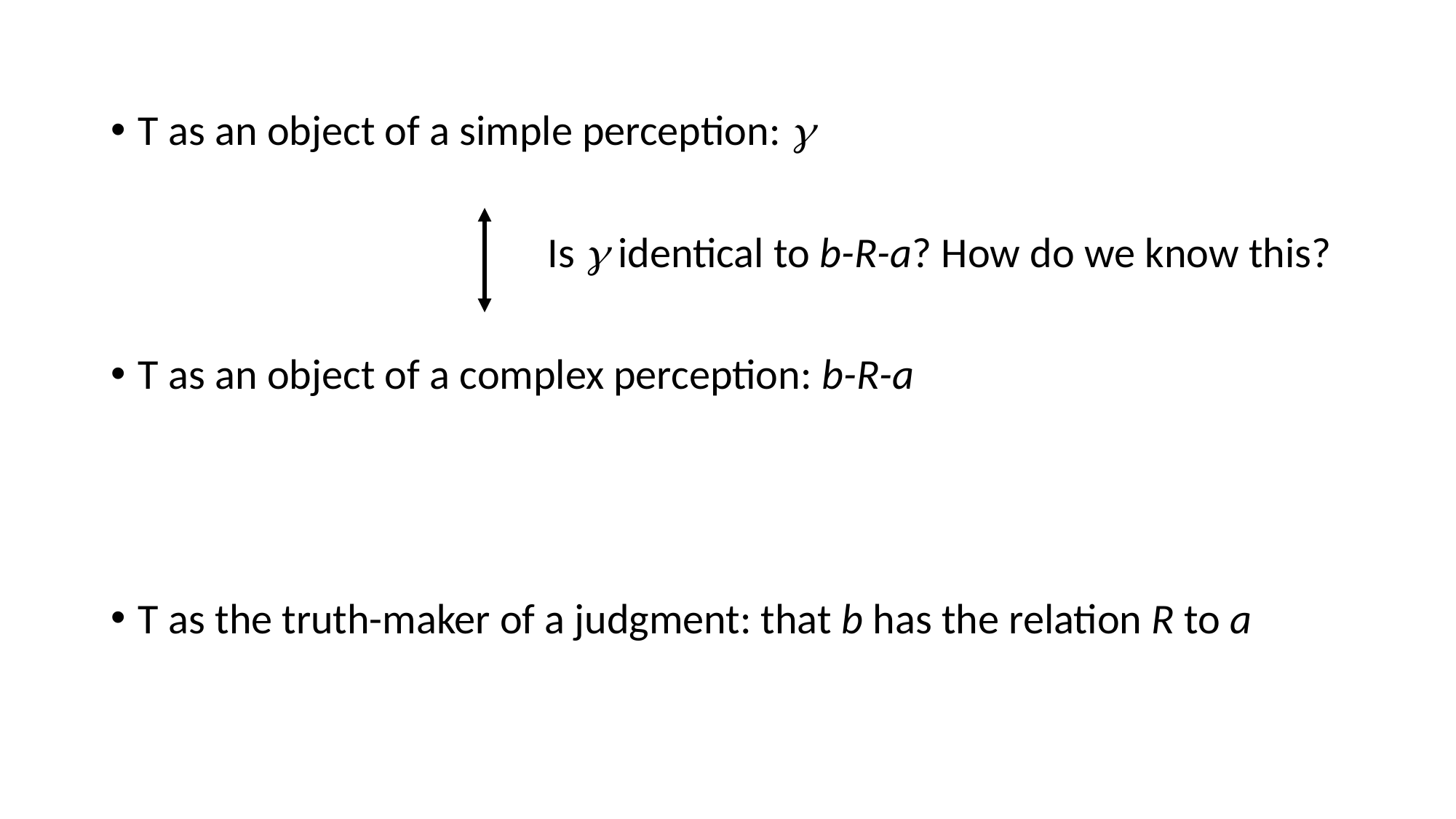

T as an object of a simple perception: γ

				Is γ identical to b-R-a? How do we know this?

T as an object of a complex perception: b-R-a

T as the truth-maker of a judgment: that b has the relation R to a